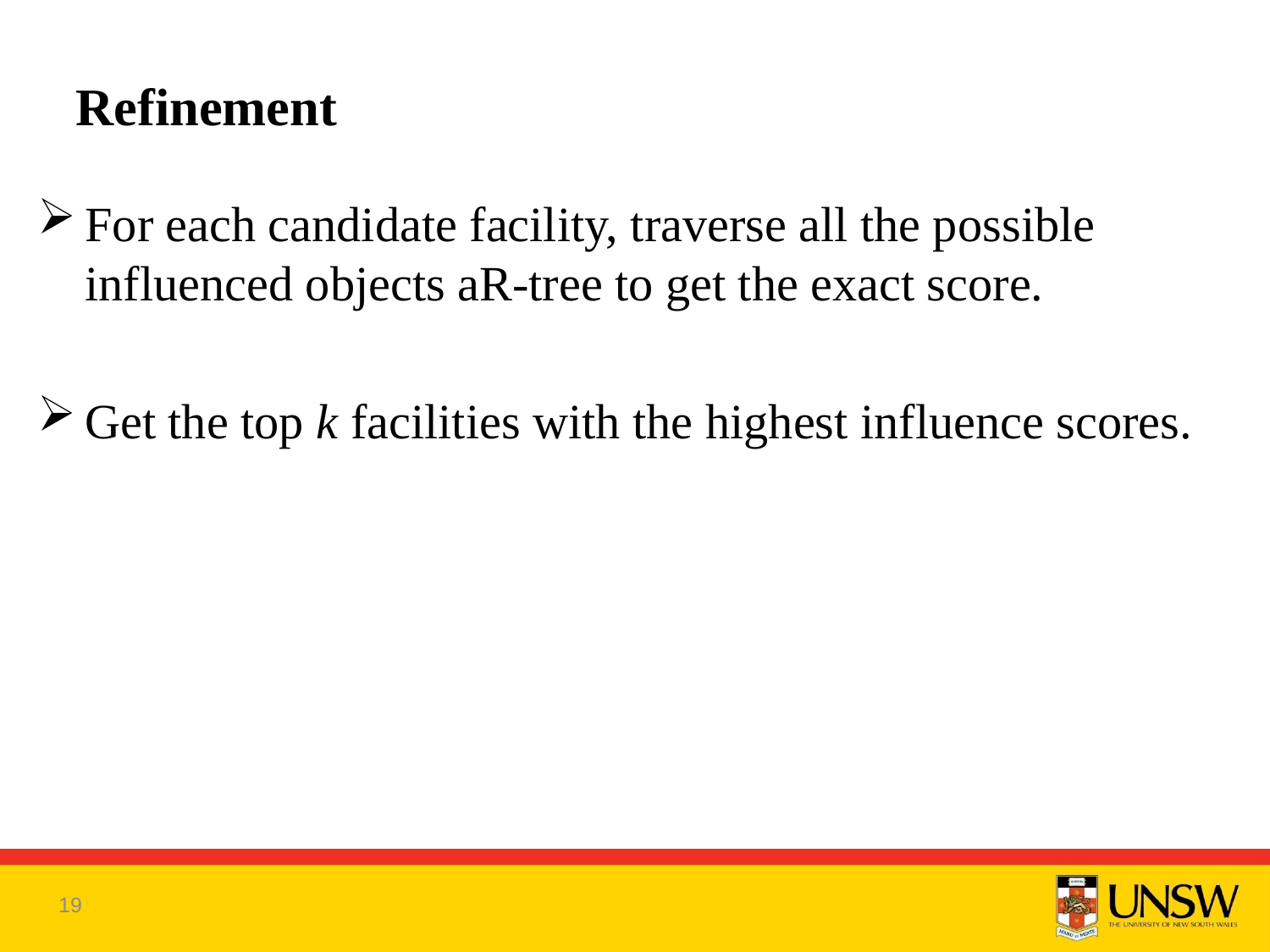

# Refinement
For each candidate facility, traverse all the possible influenced objects aR-tree to get the exact score.

Get the top k facilities with the highest influence scores.

19